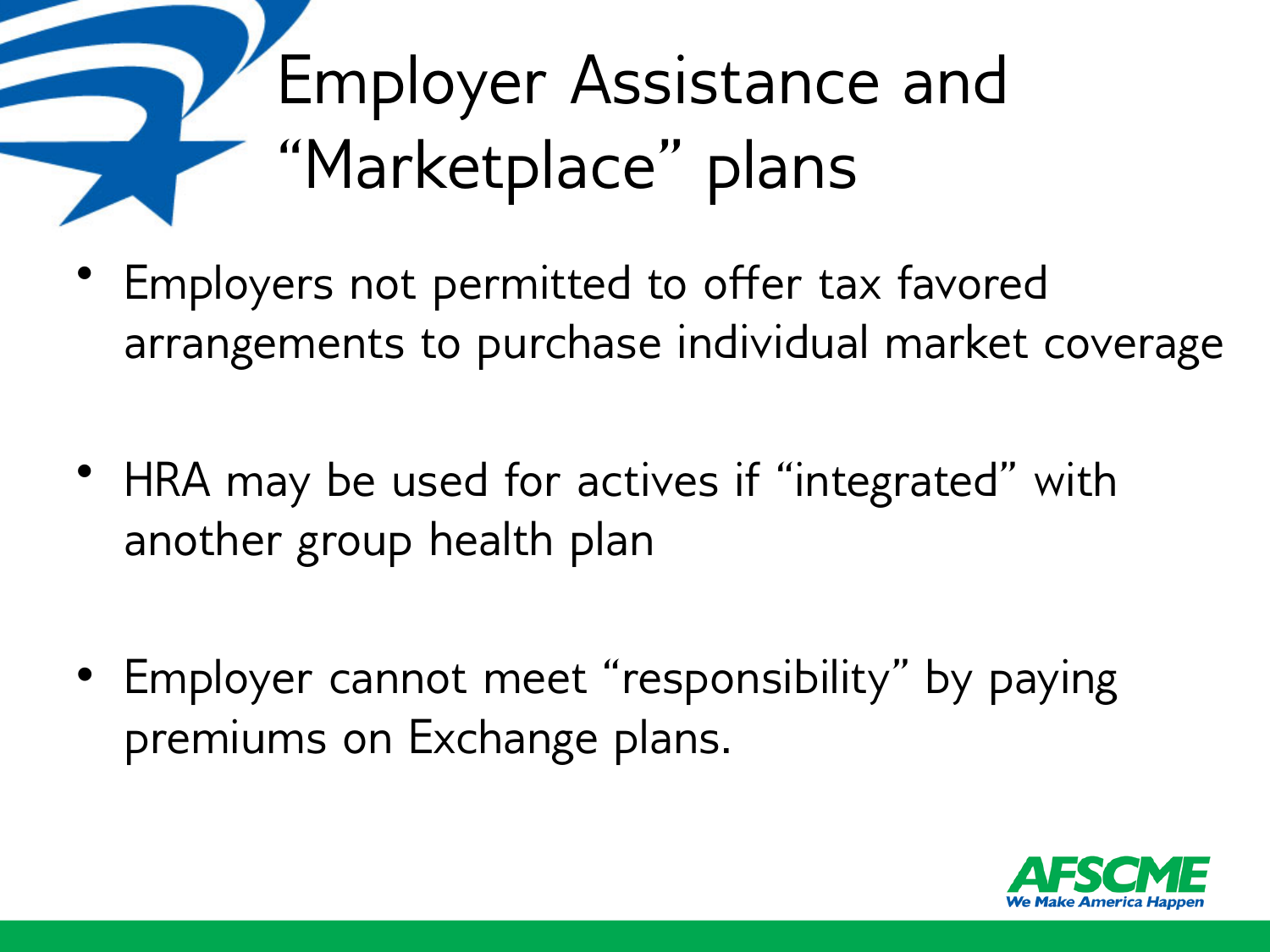

# Employer Assistance and “Marketplace” plans
Employers not permitted to offer tax favored arrangements to purchase individual market coverage

HRA may be used for actives if “integrated” with another group health plan

Employer cannot meet “responsibility” by paying premiums on Exchange plans.